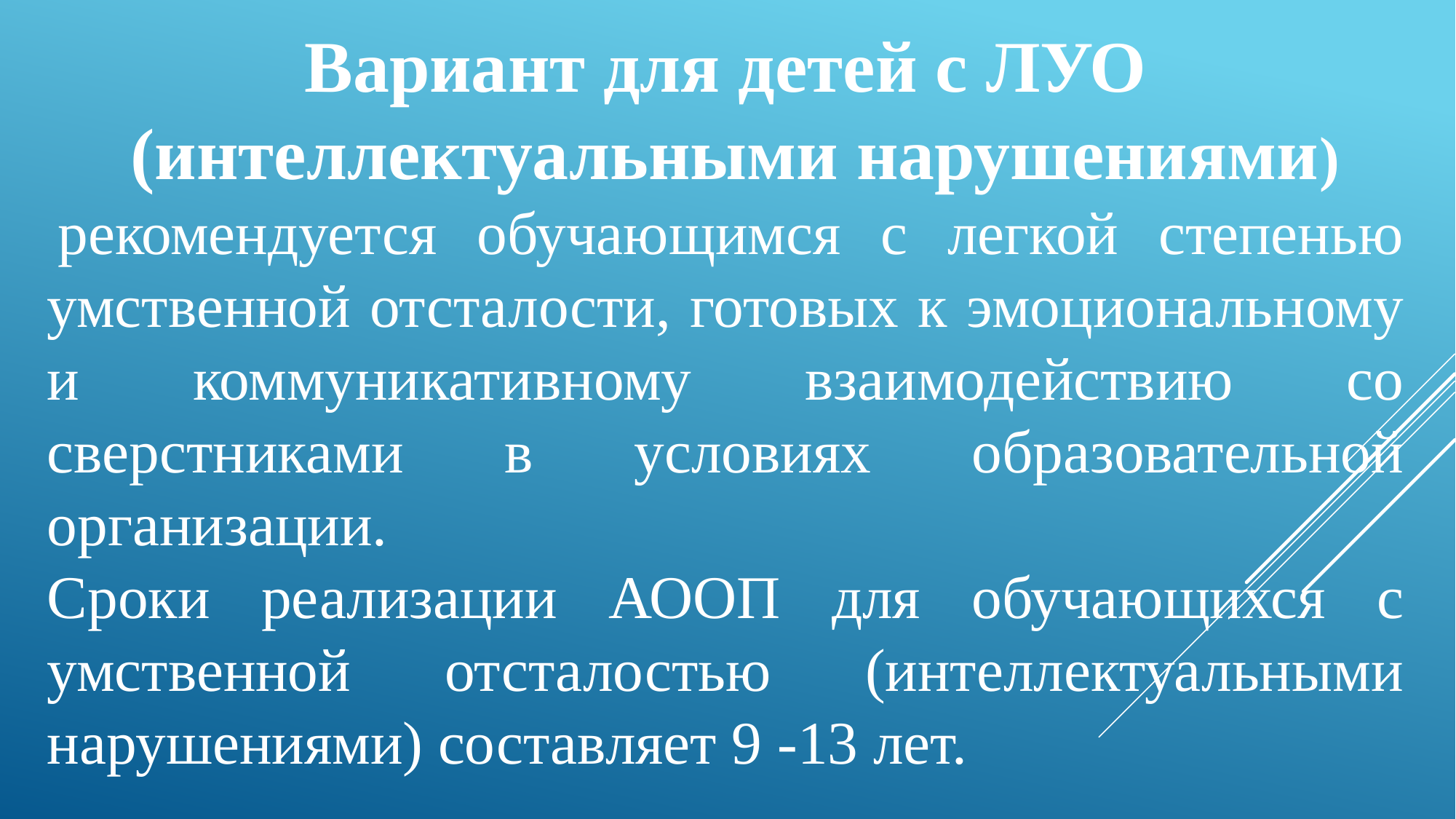

Вариант для детей с ЛУО
 (интеллектуальными нарушениями)
 рекомендуется обучающимся с легкой степенью умственной отсталости, готовых к эмоциональному и коммуникативному взаимодействию со сверстниками в условиях образовательной организации.
Сроки реализации АООП для обучающихся с умственной отсталостью (интеллектуальными нарушениями) составляет 9 -13 лет.